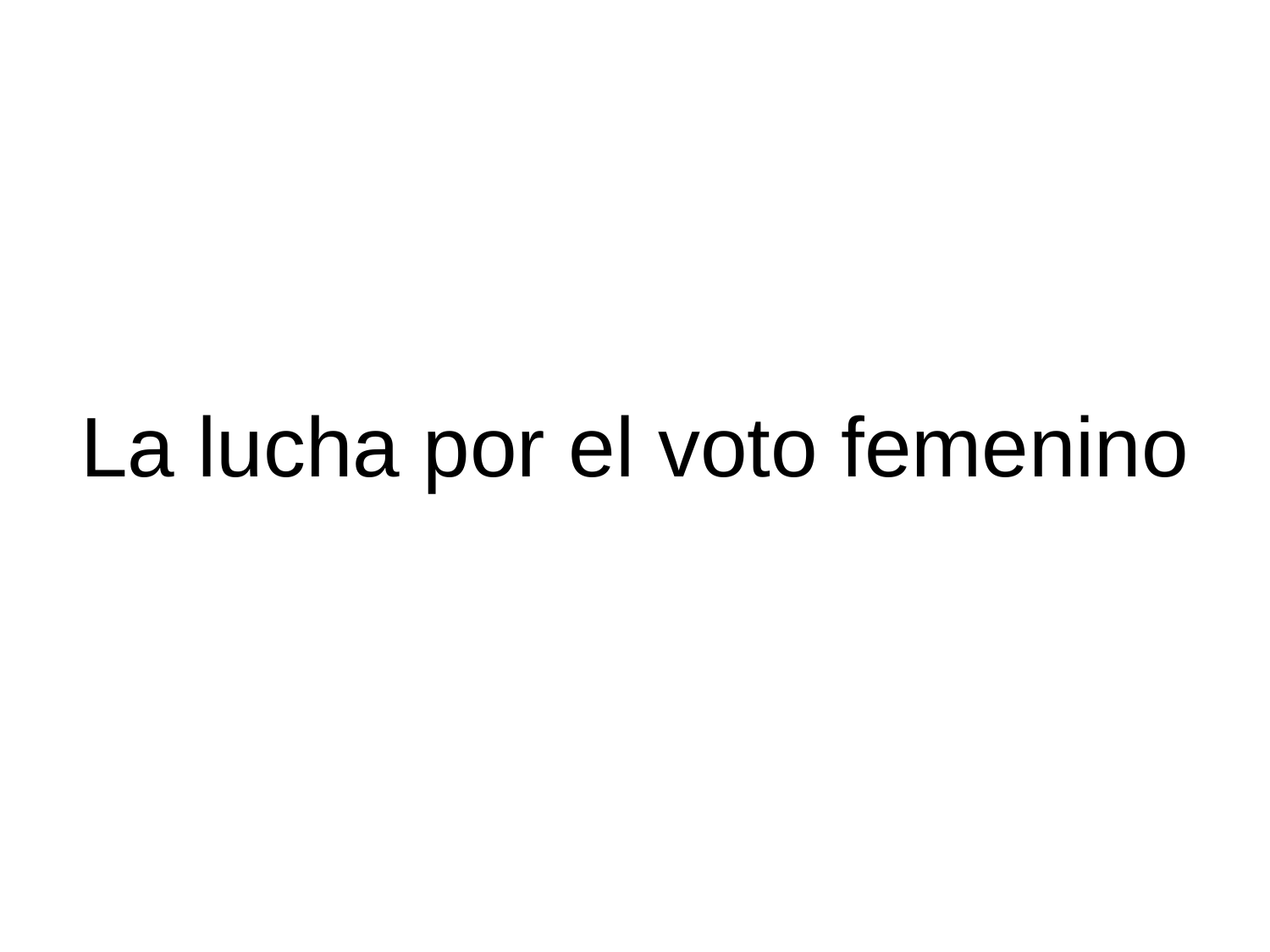

#

La lucha por el voto femenino